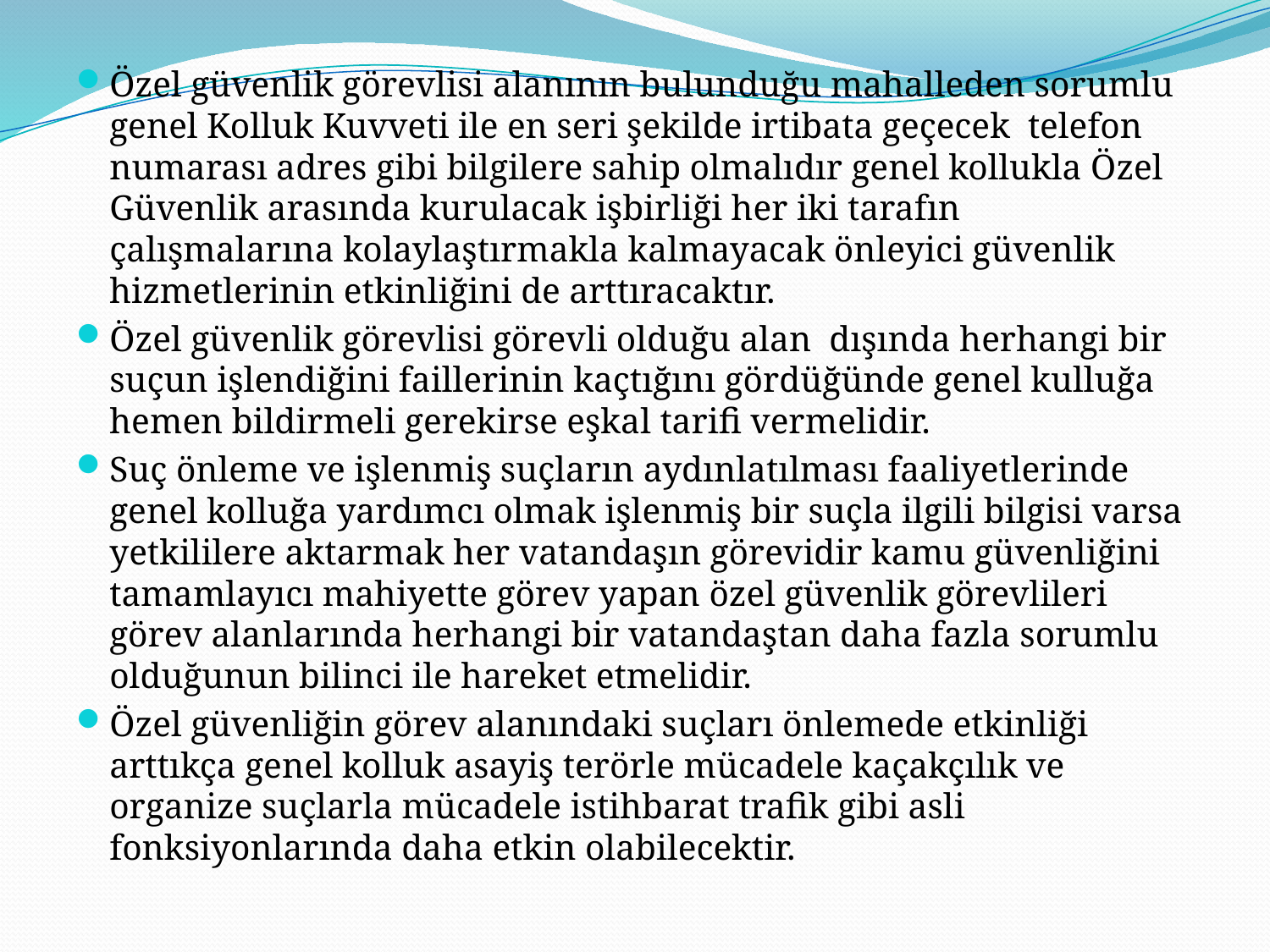

Özel güvenlik görevlisi alanının bulunduğu mahalleden sorumlu genel Kolluk Kuvveti ile en seri şekilde irtibata geçecek  telefon numarası adres gibi bilgilere sahip olmalıdır genel kollukla Özel Güvenlik arasında kurulacak işbirliği her iki tarafın çalışmalarına kolaylaştırmakla kalmayacak önleyici güvenlik hizmetlerinin etkinliğini de arttıracaktır.
Özel güvenlik görevlisi görevli olduğu alan  dışında herhangi bir suçun işlendiğini faillerinin kaçtığını gördüğünde genel kulluğa hemen bildirmeli gerekirse eşkal tarifi vermelidir.
Suç önleme ve işlenmiş suçların aydınlatılması faaliyetlerinde genel kolluğa yardımcı olmak işlenmiş bir suçla ilgili bilgisi varsa yetkililere aktarmak her vatandaşın görevidir kamu güvenliğini tamamlayıcı mahiyette görev yapan özel güvenlik görevlileri görev alanlarında herhangi bir vatandaştan daha fazla sorumlu olduğunun bilinci ile hareket etmelidir.
Özel güvenliğin görev alanındaki suçları önlemede etkinliği arttıkça genel kolluk asayiş terörle mücadele kaçakçılık ve organize suçlarla mücadele istihbarat trafik gibi asli fonksiyonlarında daha etkin olabilecektir.